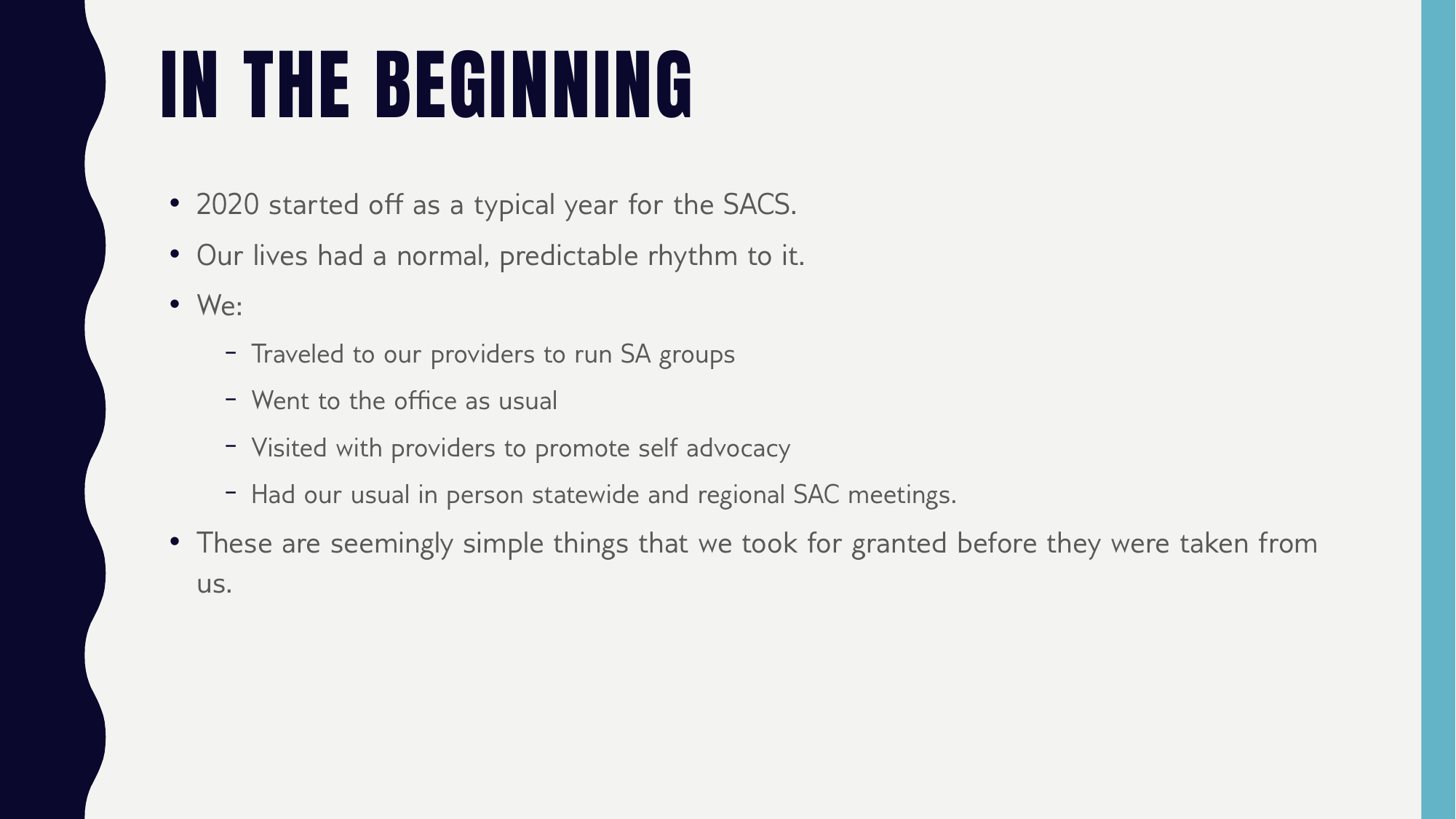

# In the beginning
2020 started off as a typical year for the SACS.
Our lives had a normal, predictable rhythm to it.
We:
Traveled to our providers to run SA groups
Went to the office as usual
Visited with providers to promote self advocacy
Had our usual in person statewide and regional SAC meetings.
These are seemingly simple things that we took for granted before they were taken from us.